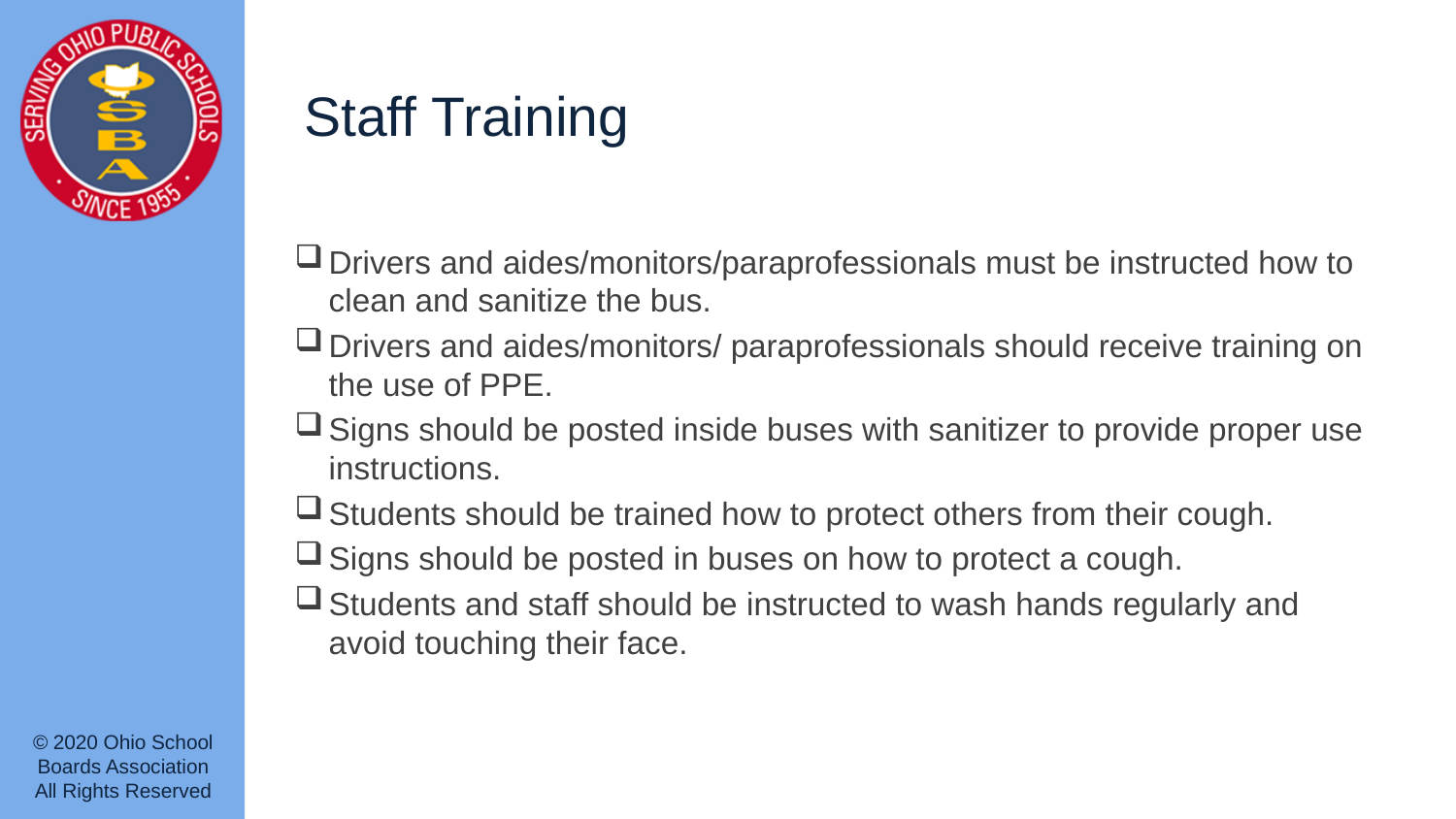

# Staff Training
Drivers and aides/monitors/paraprofessionals must be instructed how to clean and sanitize the bus.
Drivers and aides/monitors/ paraprofessionals should receive training on the use of PPE.
Signs should be posted inside buses with sanitizer to provide proper use instructions.
Students should be trained how to protect others from their cough.
Signs should be posted in buses on how to protect a cough.
Students and staff should be instructed to wash hands regularly and avoid touching their face.